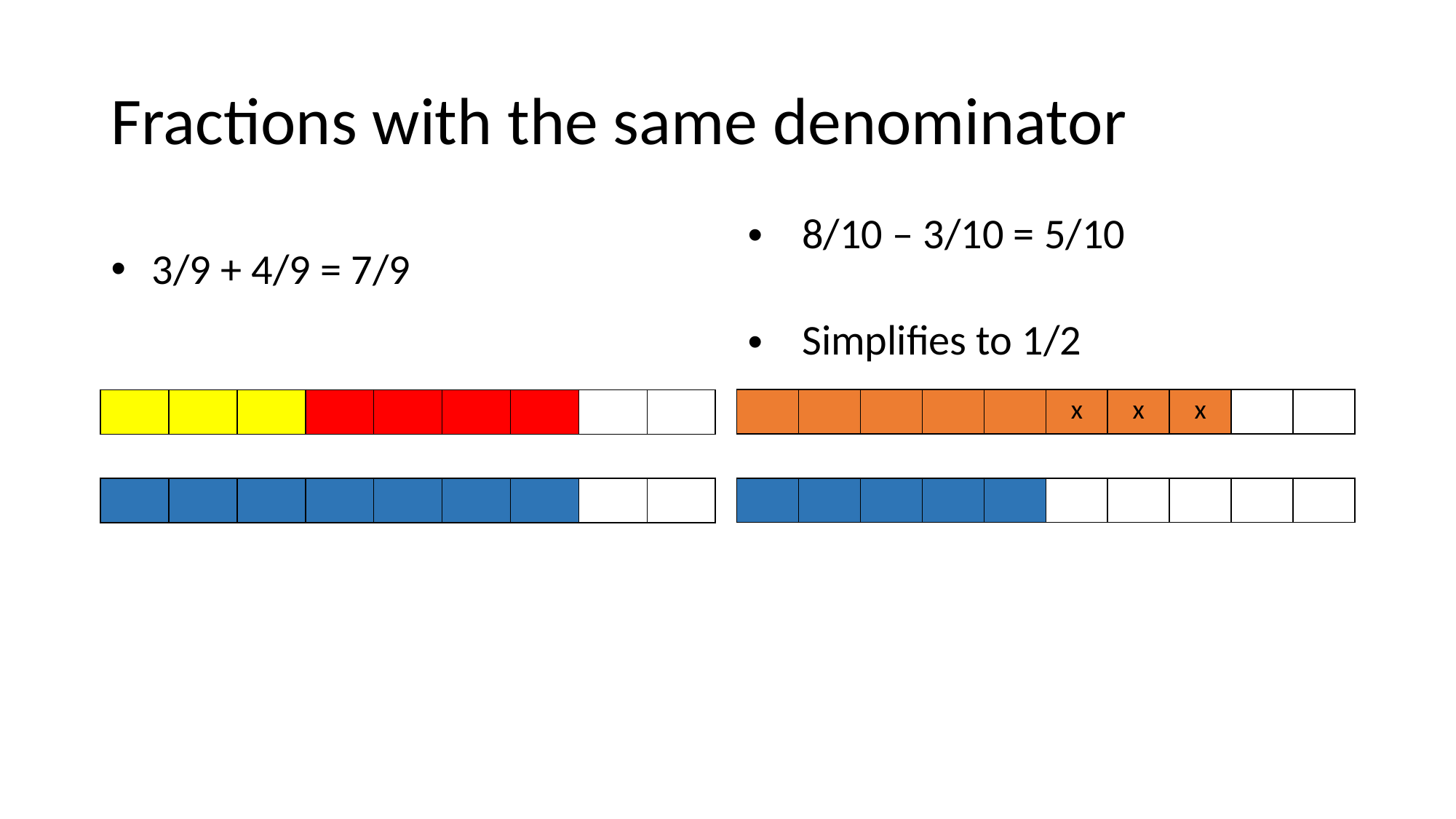

# Fractions with the same denominator
8/10 – 3/10 = 5/10

Simplifies to 1/2
3/9 + 4/9 = 7/9
|  |  |  |  |  | x | x | x |  |  |
| --- | --- | --- | --- | --- | --- | --- | --- | --- | --- |
|  |  |  |  |  |  |  |  |  |  |
|  |  |  |  |  |  |  |  |  |  |
|  |  |  |  |  |  |  |  |  |
| --- | --- | --- | --- | --- | --- | --- | --- | --- |
|  |  |  |  |  |  |  |  |  |
|  |  |  |  |  |  |  |  |  |